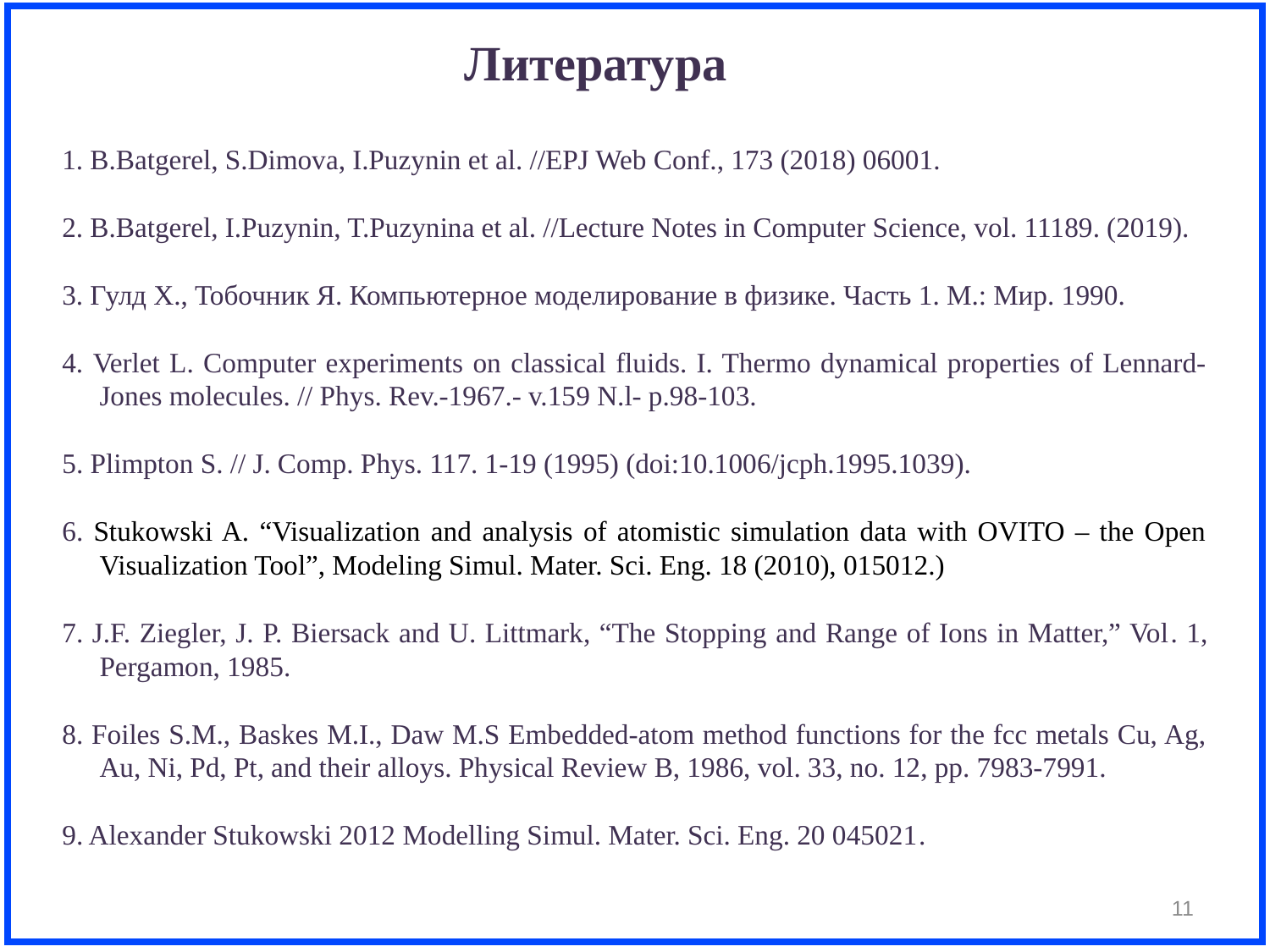

Литература
1. B.Batgerel, S.Dimova, I.Puzynin et al. //EPJ Web Conf., 173 (2018) 06001.

2. B.Batgerel, I.Puzynin, T.Puzynina et al. //Lecture Notes in Computer Science, vol. 11189. (2019).

3. Гулд Х., Тобочник Я. Компьютерное моделирование в физике. Часть 1. М.: Мир. 1990.

4. Verlet L. Computer experiments on classical fluids. I. Thermo dynamical properties of Lennard-Jones molecules. // Phys. Rev.-1967.- v.159 N.l- p.98-103.

5. Plimpton S. // J. Comp. Phys. 117. 1-19 (1995) (doi:10.1006/jcph.1995.1039).

6. Stukowski A. “Visualization and analysis of atomistic simulation data with OVITO – the Open Visualization Tool”, Modeling Simul. Mater. Sci. Eng. 18 (2010), 015012.)

7. J.F. Ziegler, J. P. Biersack and U. Littmark, “The Stopping and Range of Ions in Matter,” Vol. 1, Pergamon, 1985.

8. Foiles S.M., Baskes M.I., Daw M.S Embedded-atom method functions for the fcc metals Cu, Ag, Au, Ni, Pd, Pt, and their alloys. Physical Review B, 1986, vol. 33, no. 12, pp. 7983-7991.

9. Alexander Stukowski 2012 Modelling Simul. Mater. Sci. Eng. 20 045021.
11